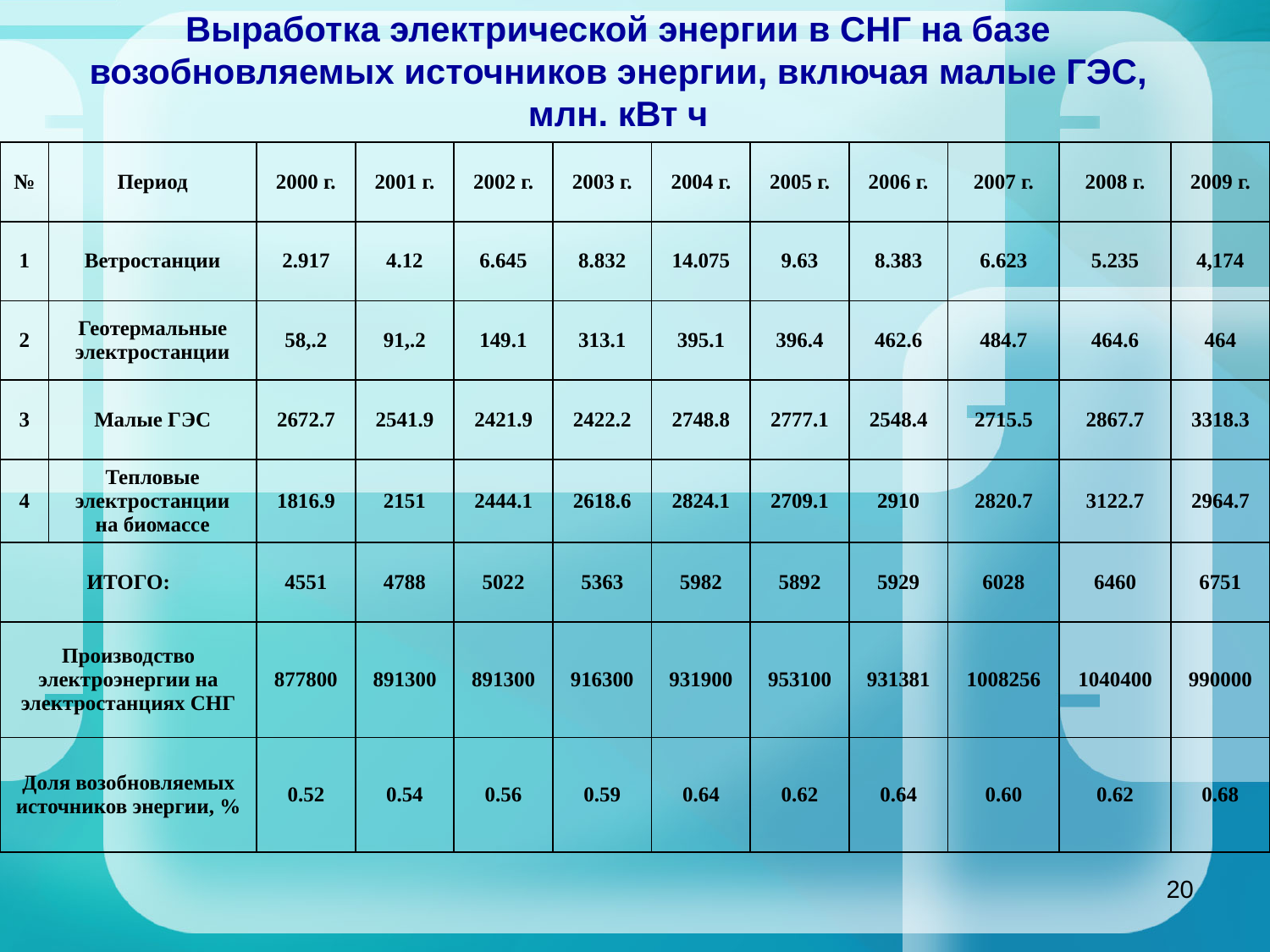

Выработка электрической энергии в СНГ на базе
возобновляемых источников энергии, включая малые ГЭС, млн. кВт ч
| № | Период | 2000 г. | 2001 г. | 2002 г. | 2003 г. | 2004 г. | 2005 г. | 2006 г. | 2007 г. | 2008 г. | 2009 г. |
| --- | --- | --- | --- | --- | --- | --- | --- | --- | --- | --- | --- |
| 1 | Ветростанции | 2.917 | 4.12 | 6.645 | 8.832 | 14.075 | 9.63 | 8.383 | 6.623 | 5.235 | 4,174 |
| 2 | Геотермальные электростанции | 58,.2 | 91,.2 | 149.1 | 313.1 | 395.1 | 396.4 | 462.6 | 484.7 | 464.6 | 464 |
| 3 | Малые ГЭС | 2672.7 | 2541.9 | 2421.9 | 2422.2 | 2748.8 | 2777.1 | 2548.4 | 2715.5 | 2867.7 | 3318.3 |
| 4 | Тепловые электростанции на биомассе | 1816.9 | 2151 | 2444.1 | 2618.6 | 2824.1 | 2709.1 | 2910 | 2820.7 | 3122.7 | 2964.7 |
| ИТОГО: |  | 4551 | 4788 | 5022 | 5363 | 5982 | 5892 | 5929 | 6028 | 6460 | 6751 |
| Производство электроэнергии на электростанциях СНГ |  | 877800 | 891300 | 891300 | 916300 | 931900 | 953100 | 931381 | 1008256 | 1040400 | 990000 |
| Доля возобновляемых источников энергии, % |  | 0.52 | 0.54 | 0.56 | 0.59 | 0.64 | 0.62 | 0.64 | 0.60 | 0.62 | 0.68 |
20